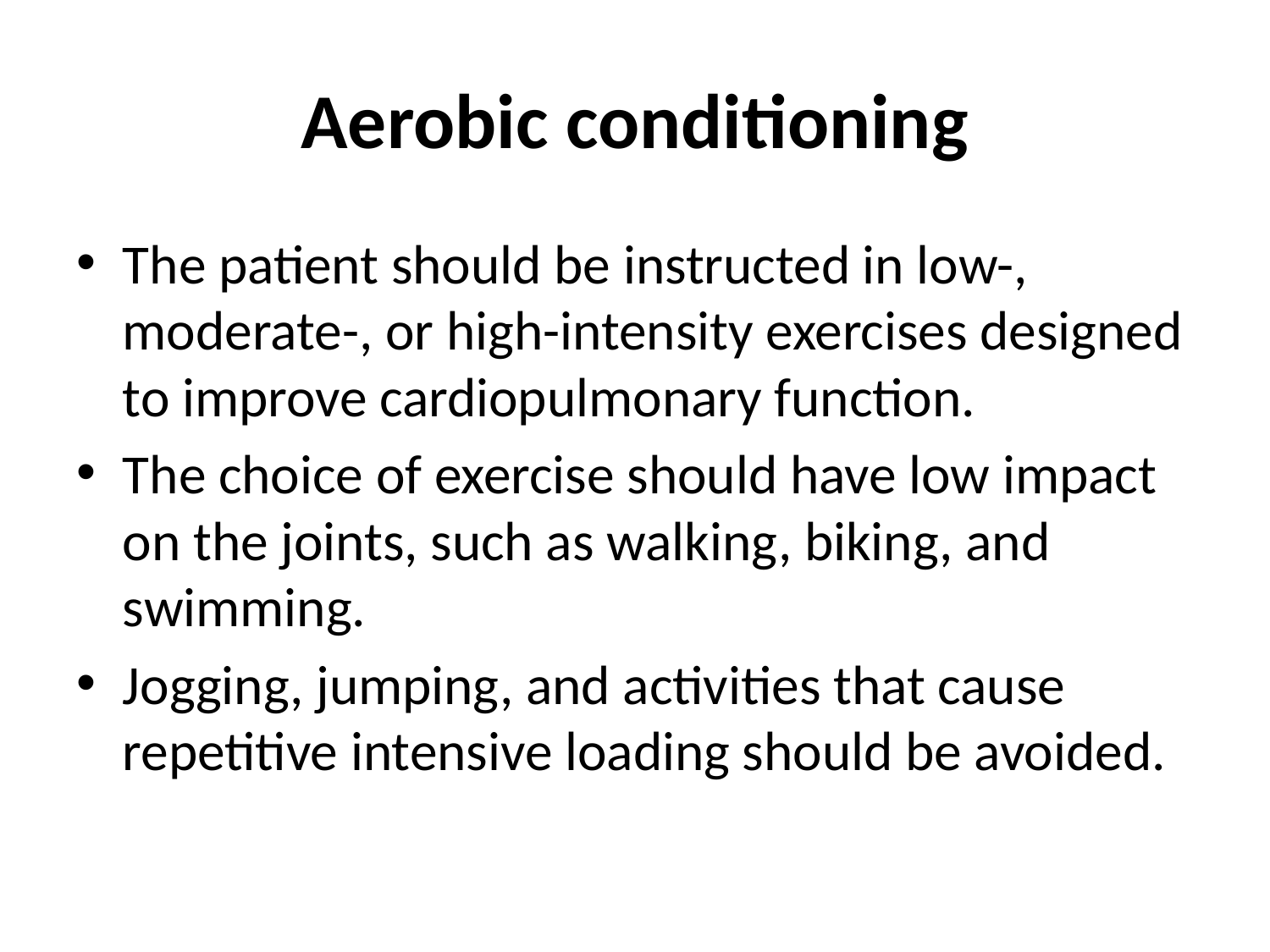

# Aerobic conditioning
The patient should be instructed in low-, moderate-, or high-intensity exercises designed to improve cardiopulmonary function.
The choice of exercise should have low impact on the joints, such as walking, biking, and swimming.
Jogging, jumping, and activities that cause repetitive intensive loading should be avoided.